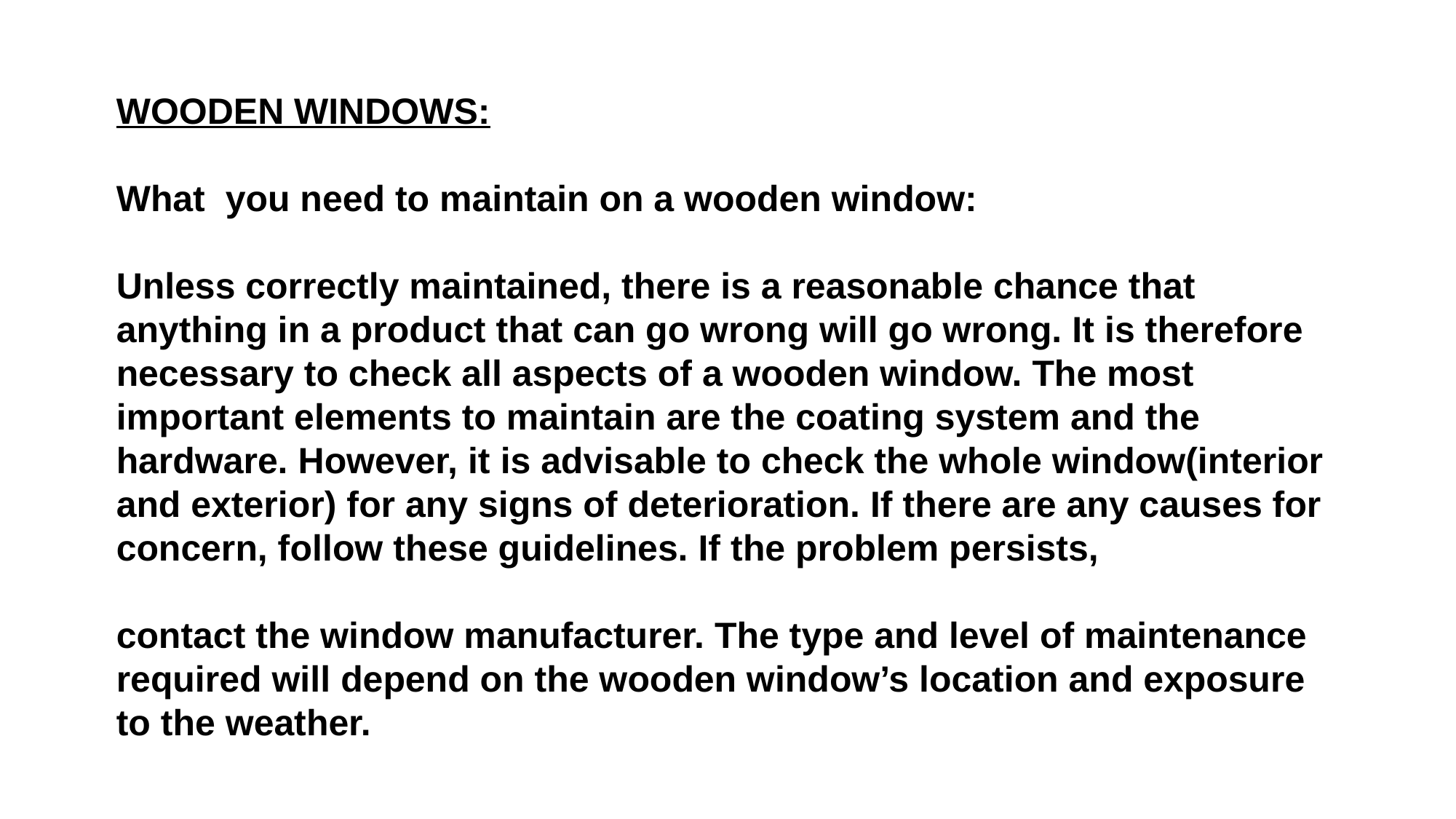

WOODEN WINDOWS:

What  you need to maintain on a wooden window:
Unless correctly maintained, there is a reasonable chance that anything in a product that can go wrong will go wrong. It is therefore necessary to check all aspects of a wooden window. The most important elements to maintain are the coating system and the hardware. However, it is advisable to check the whole window(interior and exterior) for any signs of deterioration. If there are any causes for concern, follow these guidelines. If the problem persists,

contact the window manufacturer. The type and level of maintenance required will depend on the wooden window’s location and exposure to the weather.